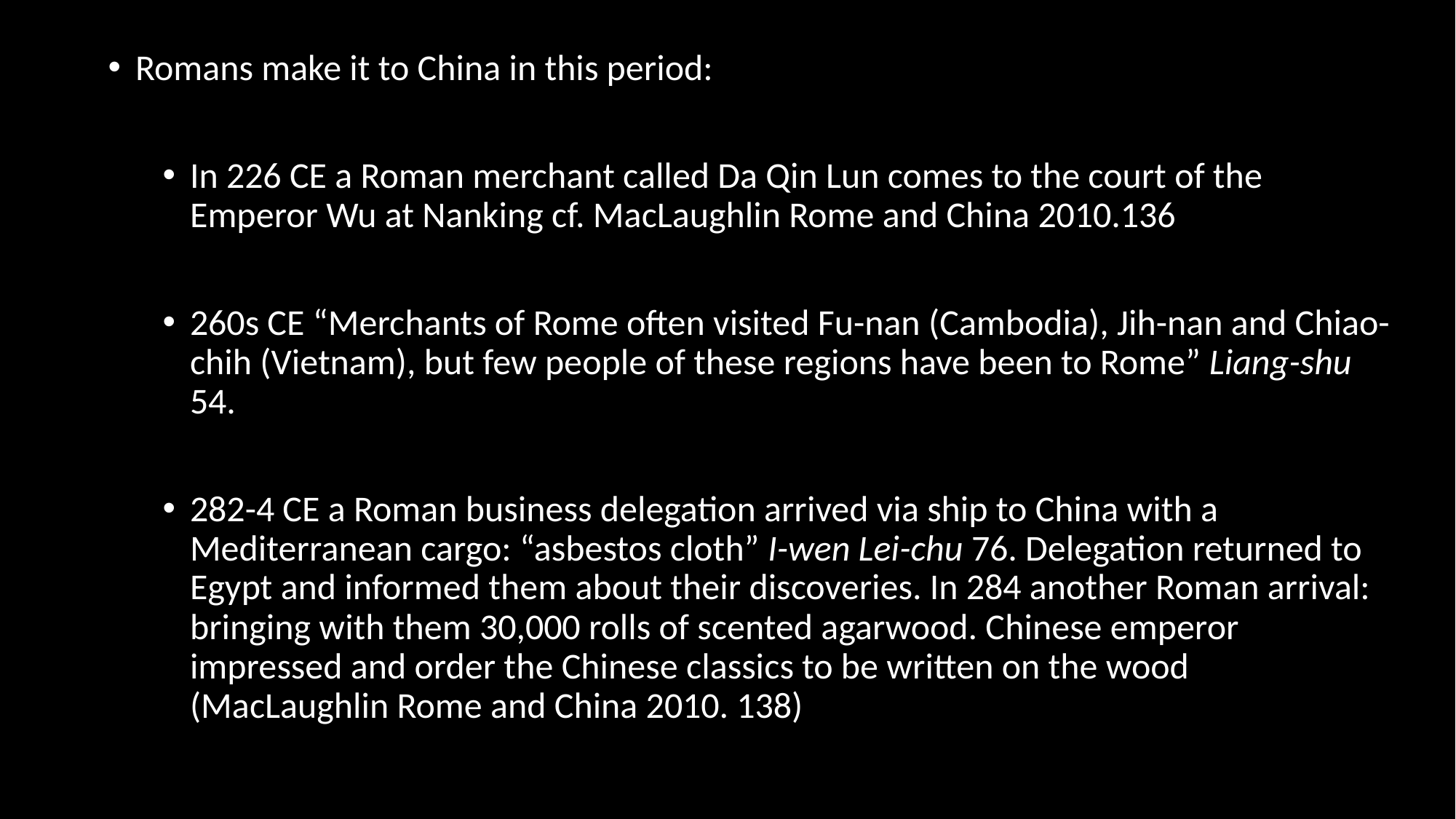

Romans make it to China in this period:

In 226 CE a Roman merchant called Da Qin Lun comes to the court of the Emperor Wu at Nanking cf. MacLaughlin Rome and China 2010.136

260s CE “Merchants of Rome often visited Fu-nan (Cambodia), Jih-nan and Chiao-chih (Vietnam), but few people of these regions have been to Rome” Liang-shu 54.

282-4 CE a Roman business delegation arrived via ship to China with a Mediterranean cargo: “asbestos cloth” I-wen Lei-chu 76. Delegation returned to Egypt and informed them about their discoveries. In 284 another Roman arrival: bringing with them 30,000 rolls of scented agarwood. Chinese emperor impressed and order the Chinese classics to be written on the wood (MacLaughlin Rome and China 2010. 138)

#